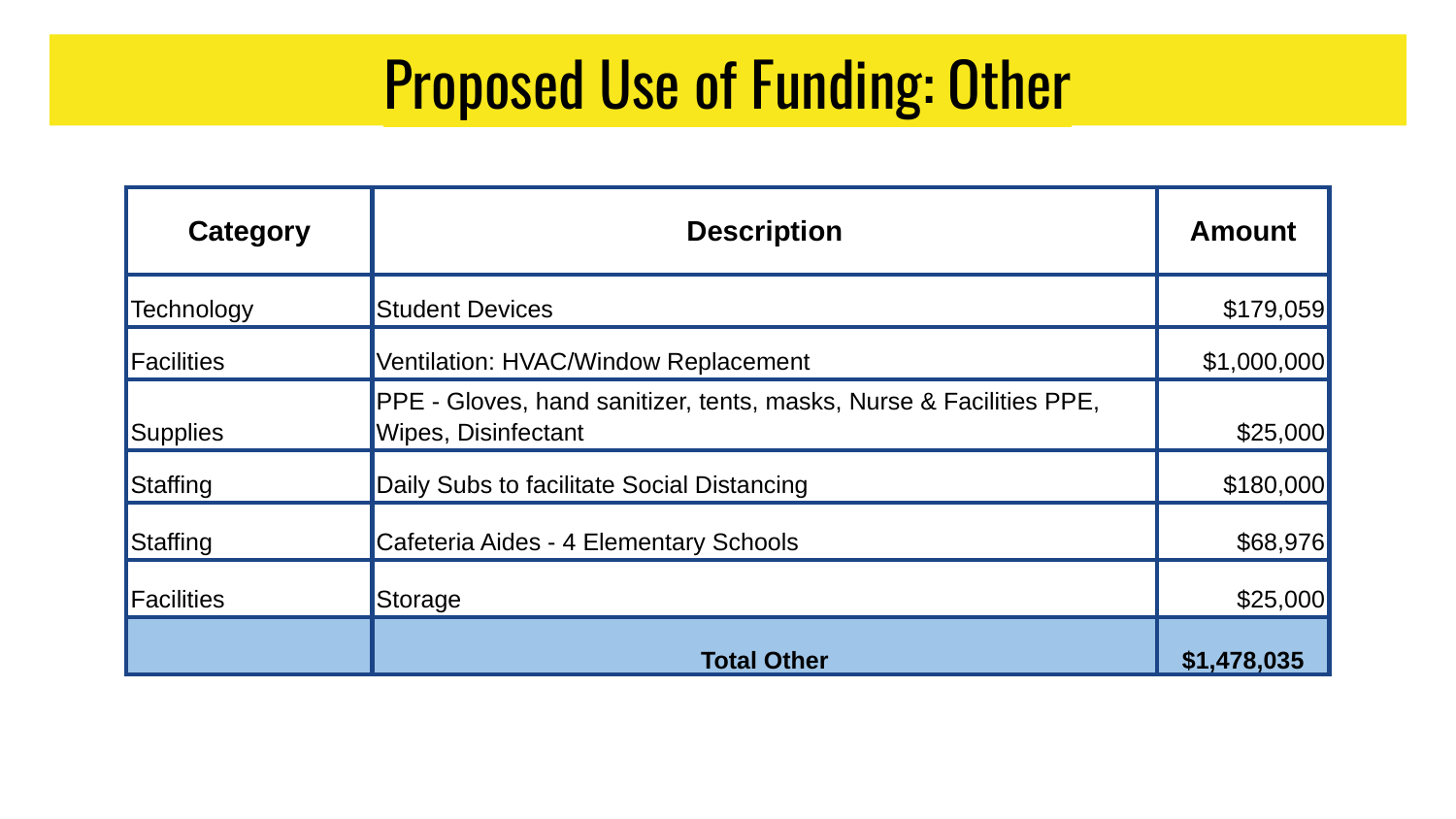

# Proposed Use of Funding: Other
| Category | Description | Amount |
| --- | --- | --- |
| Technology | Student Devices | $179,059 |
| Facilities | Ventilation: HVAC/Window Replacement | $1,000,000 |
| Supplies | PPE - Gloves, hand sanitizer, tents, masks, Nurse & Facilities PPE, Wipes, Disinfectant | $25,000 |
| Staffing | Daily Subs to facilitate Social Distancing | $180,000 |
| Staffing | Cafeteria Aides - 4 Elementary Schools | $68,976 |
| Facilities | Storage | $25,000 |
|  | Total Other | $1,478,035 |